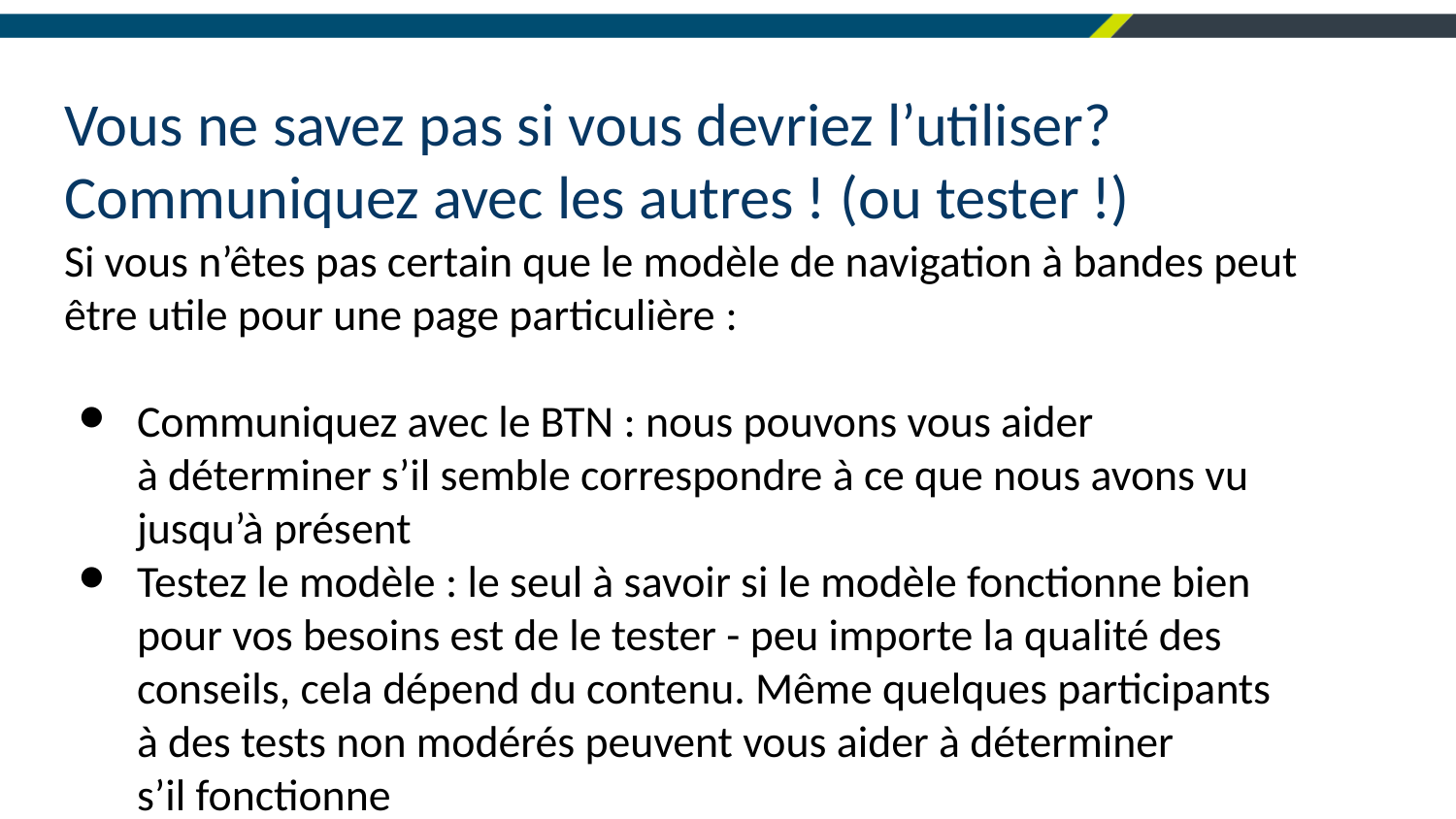

# Vous ne savez pas si vous devriez l’utiliser? Communiquez avec les autres ! (ou tester !)
Si vous n’êtes pas certain que le modèle de navigation à bandes peut être utile pour une page particulière :
Communiquez avec le BTN : nous pouvons vous aider
à déterminer s’il semble correspondre à ce que nous avons vu jusqu’à présent
Testez le modèle : le seul à savoir si le modèle fonctionne bien pour vos besoins est de le tester - peu importe la qualité des conseils, cela dépend du contenu. Même quelques participants
à des tests non modérés peuvent vous aider à déterminer
s’il fonctionne